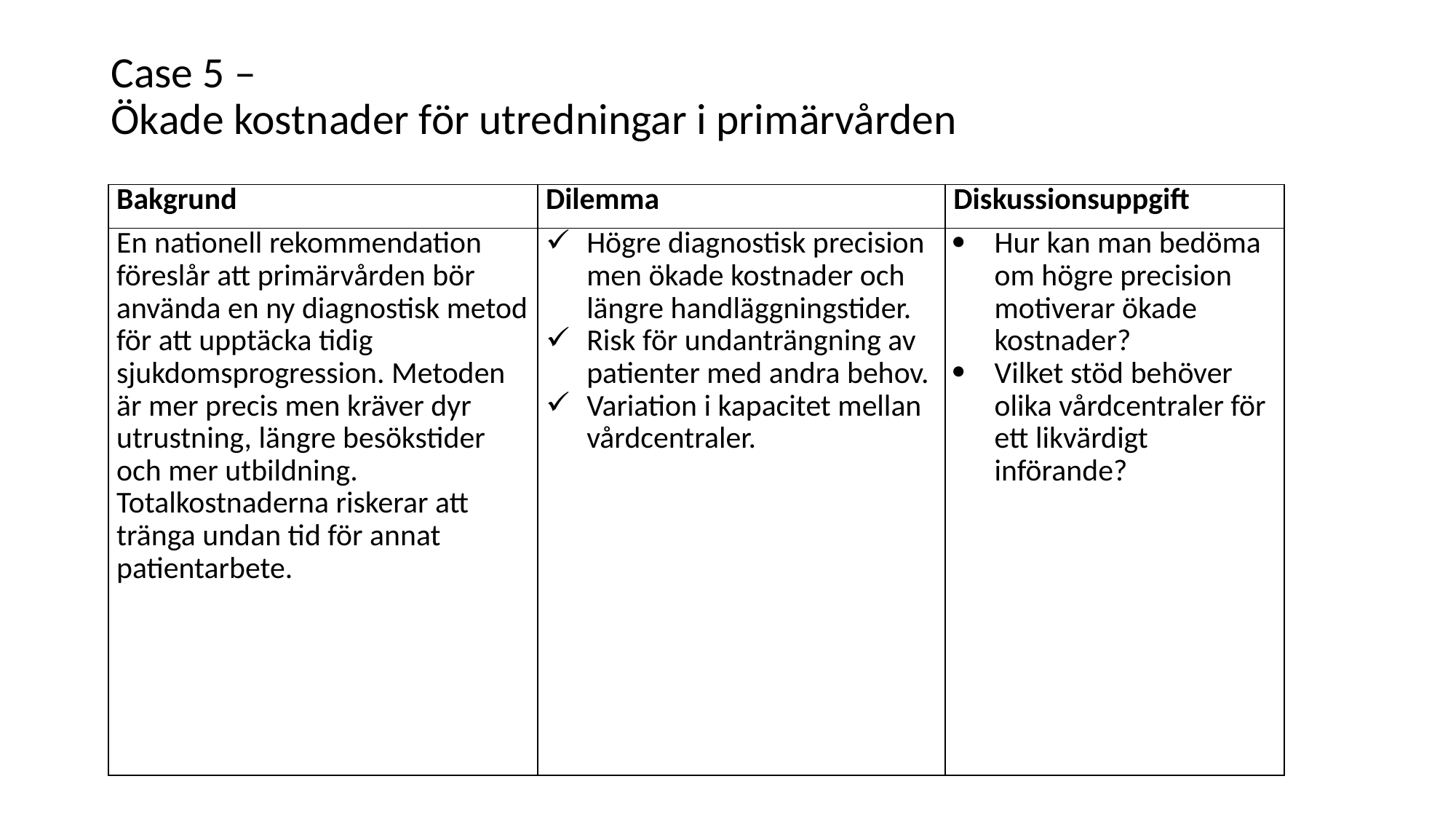

# Case 5 – Ökade kostnader för utredningar i primärvården
| Bakgrund | Dilemma | Diskussionsuppgift |
| --- | --- | --- |
| En nationell rekommendation föreslår att primärvården bör använda en ny diagnostisk metod för att upptäcka tidig sjukdomsprogression. Metoden är mer precis men kräver dyr utrustning, längre besökstider och mer utbildning. Totalkostnaderna riskerar att tränga undan tid för annat patientarbete. | Högre diagnostisk precision men ökade kostnader och längre handläggningstider. Risk för undanträngning av patienter med andra behov. Variation i kapacitet mellan vårdcentraler. | Hur kan man bedöma om högre precision motiverar ökade kostnader? Vilket stöd behöver olika vårdcentraler för ett likvärdigt införande? |